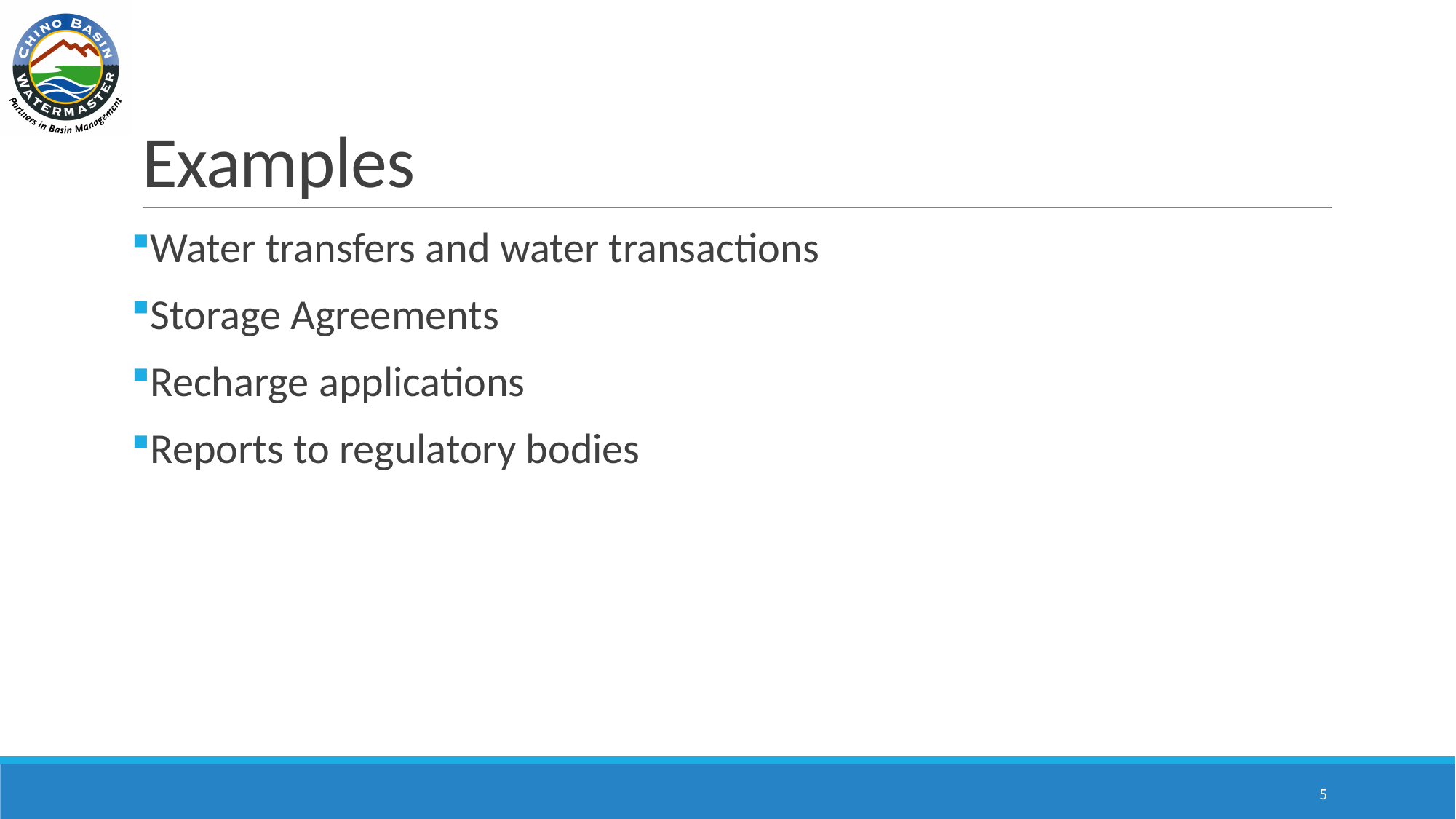

# Examples
Water transfers and water transactions
Storage Agreements
Recharge applications
Reports to regulatory bodies

5